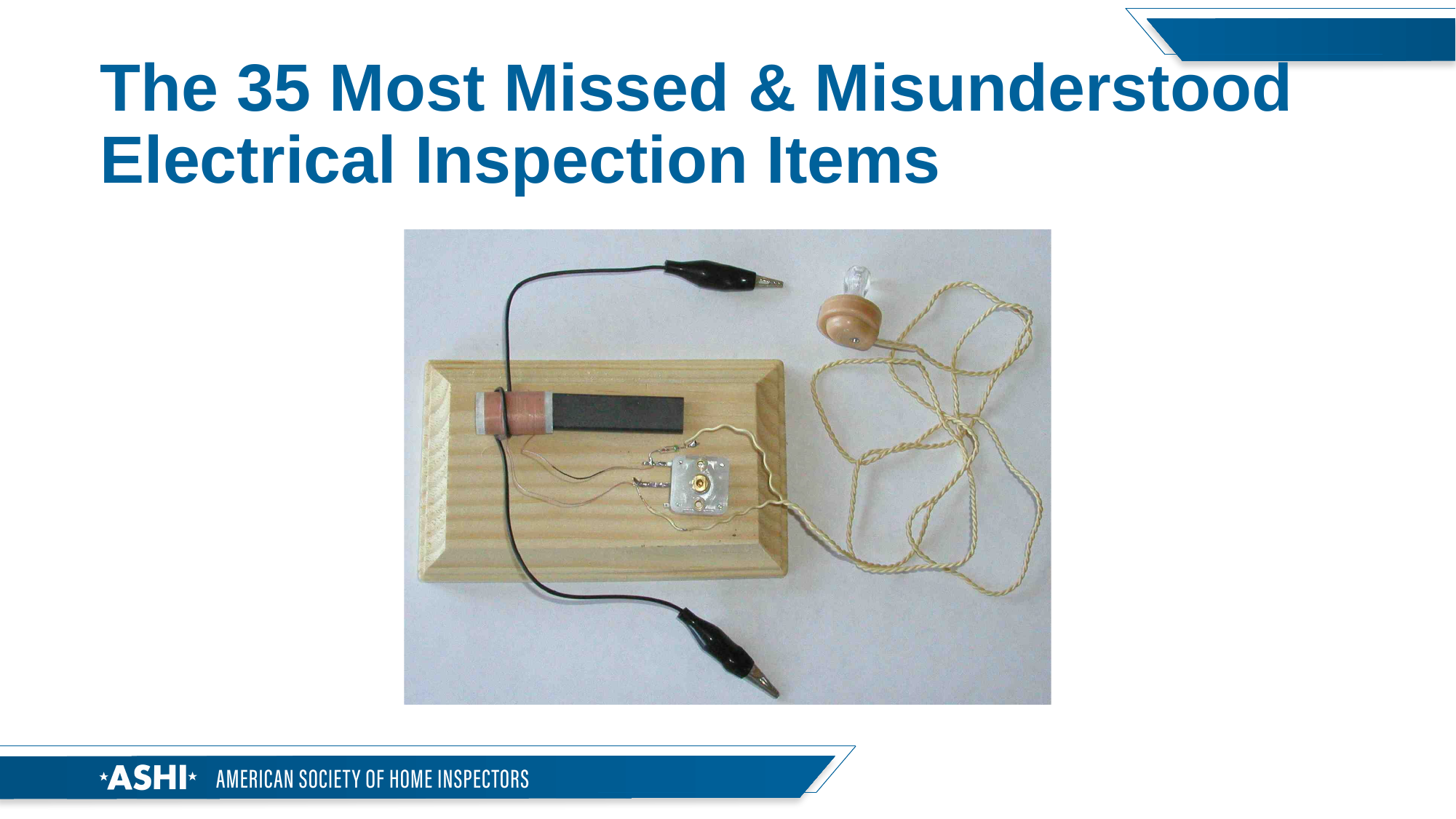

# The 35 Most Missed & Misunderstood Electrical Inspection Items